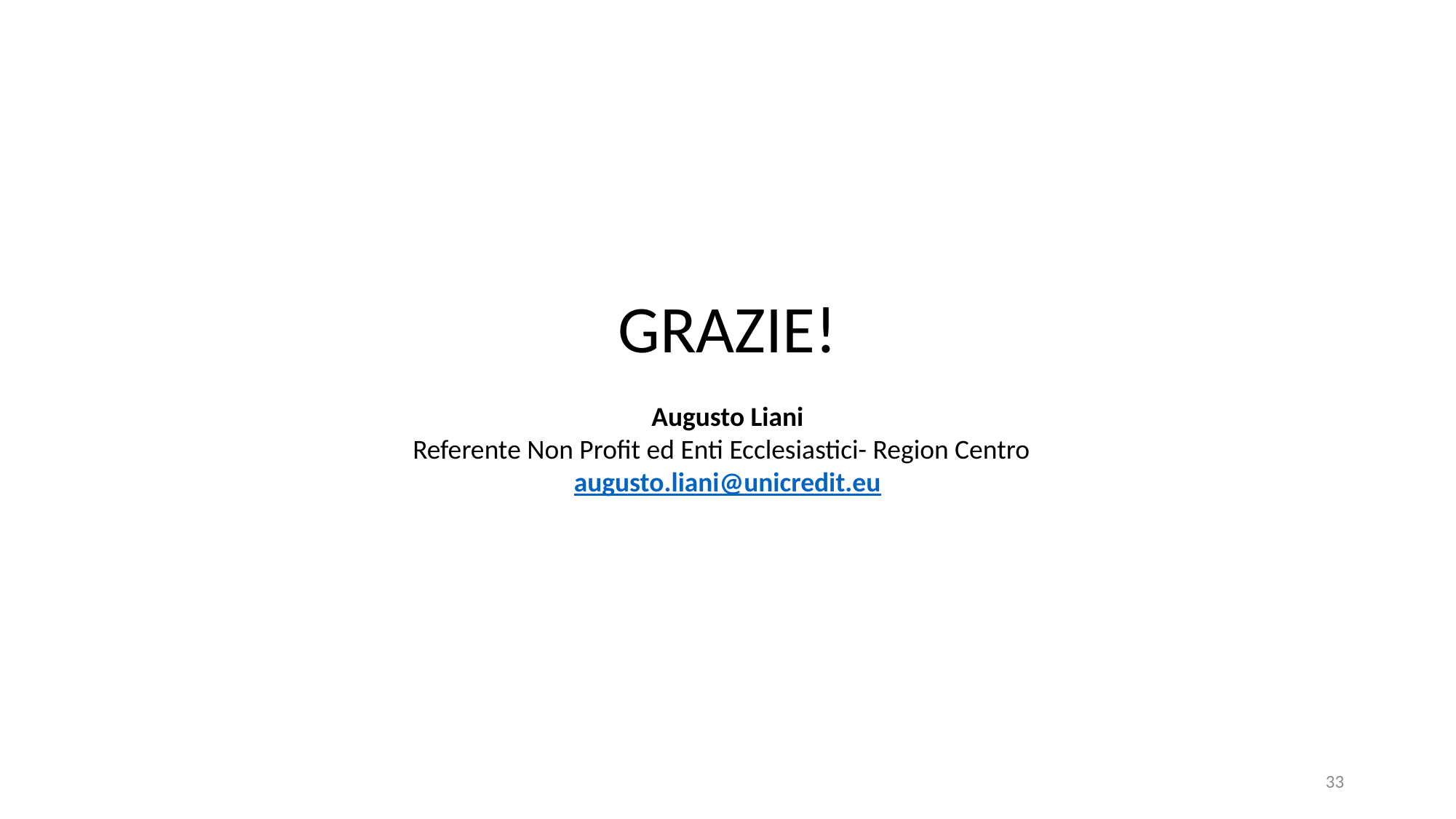

GRAZIE!
Augusto Liani
Referente Non Profit ed Enti Ecclesiastici- Region Centro
augusto.liani@unicredit.eu
33